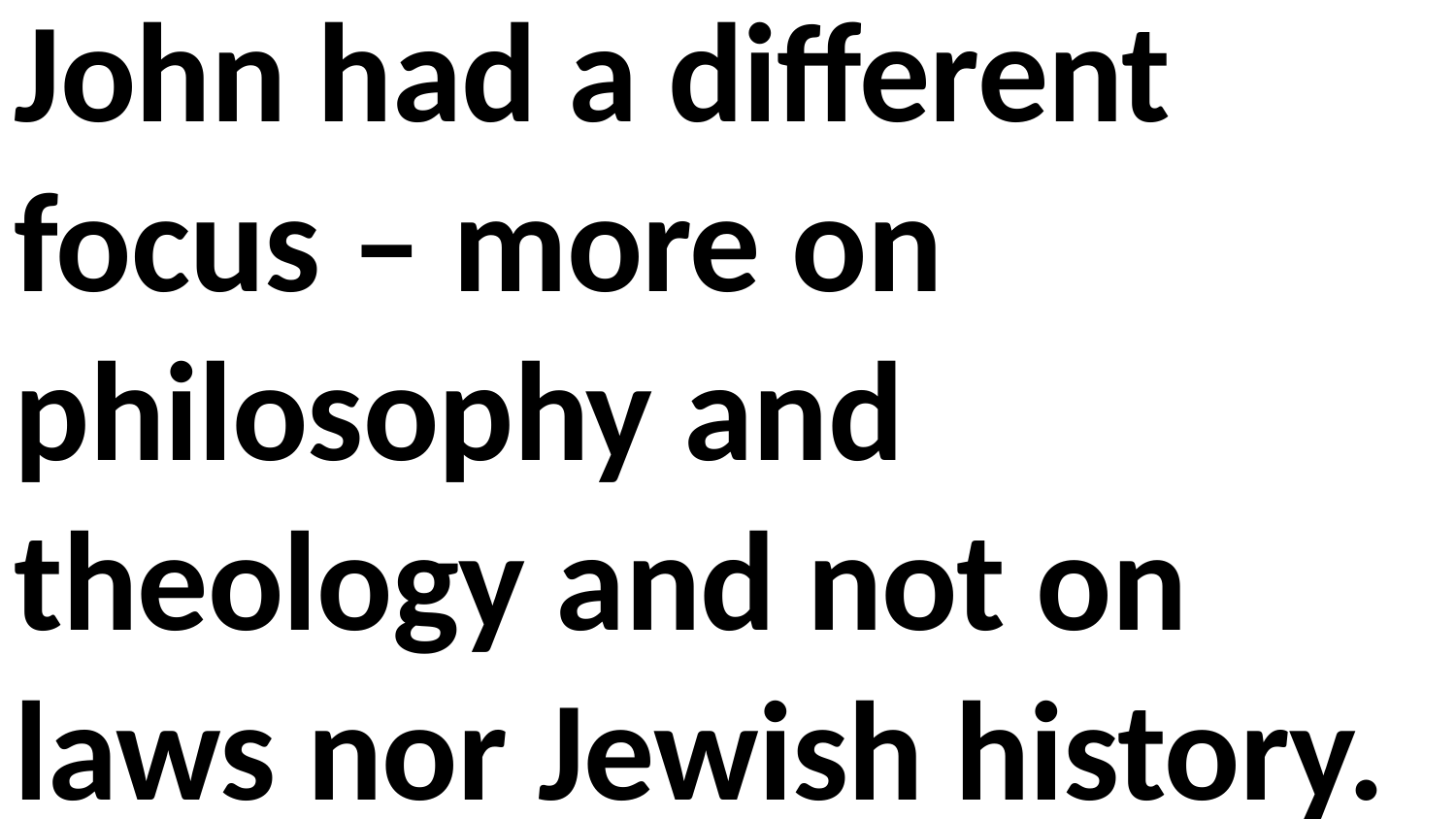

John had a different focus – more on philosophy and theology and not on laws nor Jewish history.